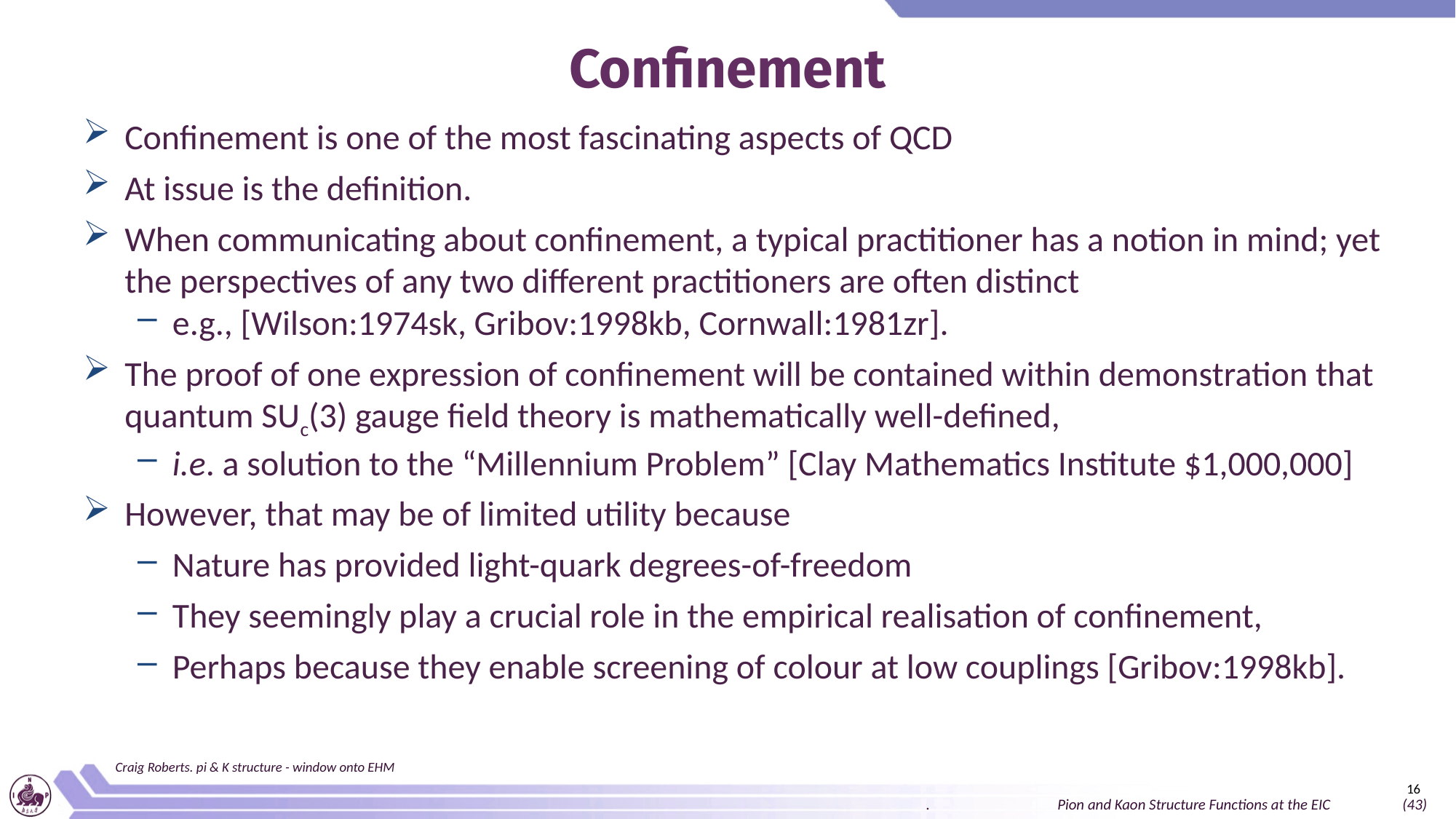

# Confinement
Confinement is one of the most fascinating aspects of QCD
At issue is the definition.
When communicating about confinement, a typical practitioner has a notion in mind; yet the perspectives of any two different practitioners are often distinct
e.g., [Wilson:1974sk, Gribov:1998kb, Cornwall:1981zr].
The proof of one expression of confinement will be contained within demonstration that quantum SUc(3) gauge field theory is mathematically well-defined,
i.e. a solution to the “Millennium Problem” [Clay Mathematics Institute $1,000,000]
However, that may be of limited utility because
Nature has provided light-quark degrees-of-freedom
They seemingly play a crucial role in the empirical realisation of confinement,
Perhaps because they enable screening of colour at low couplings [Gribov:1998kb].
Craig Roberts. pi & K structure - window onto EHM
16
.                                     Pion and Kaon Structure Functions at the EIC                     (43)